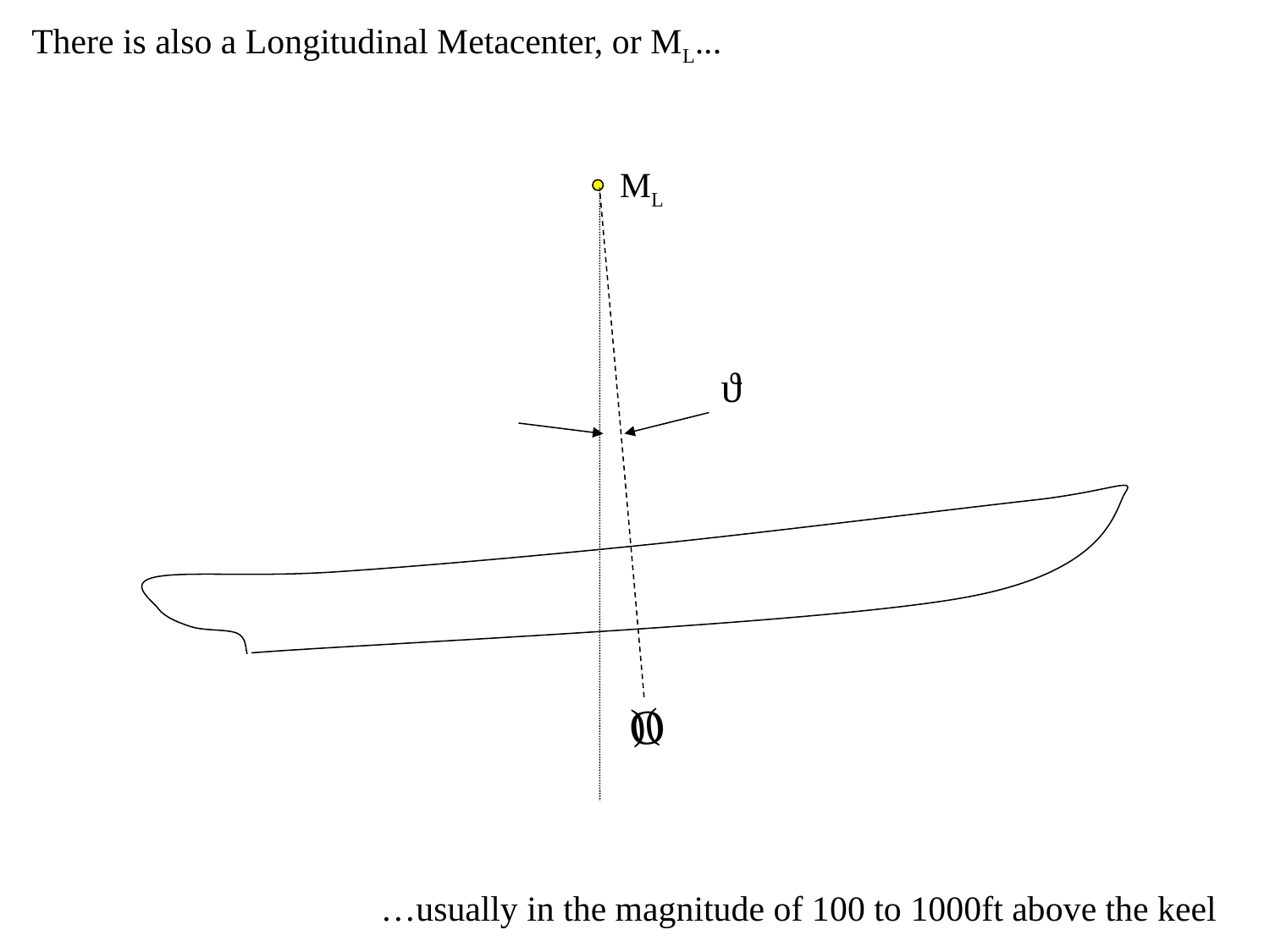

There is also a Longitudinal Metacenter, or ML...
ML

ϑ

O
)
(
…usually in the magnitude of 100 to 1000ft above the keel